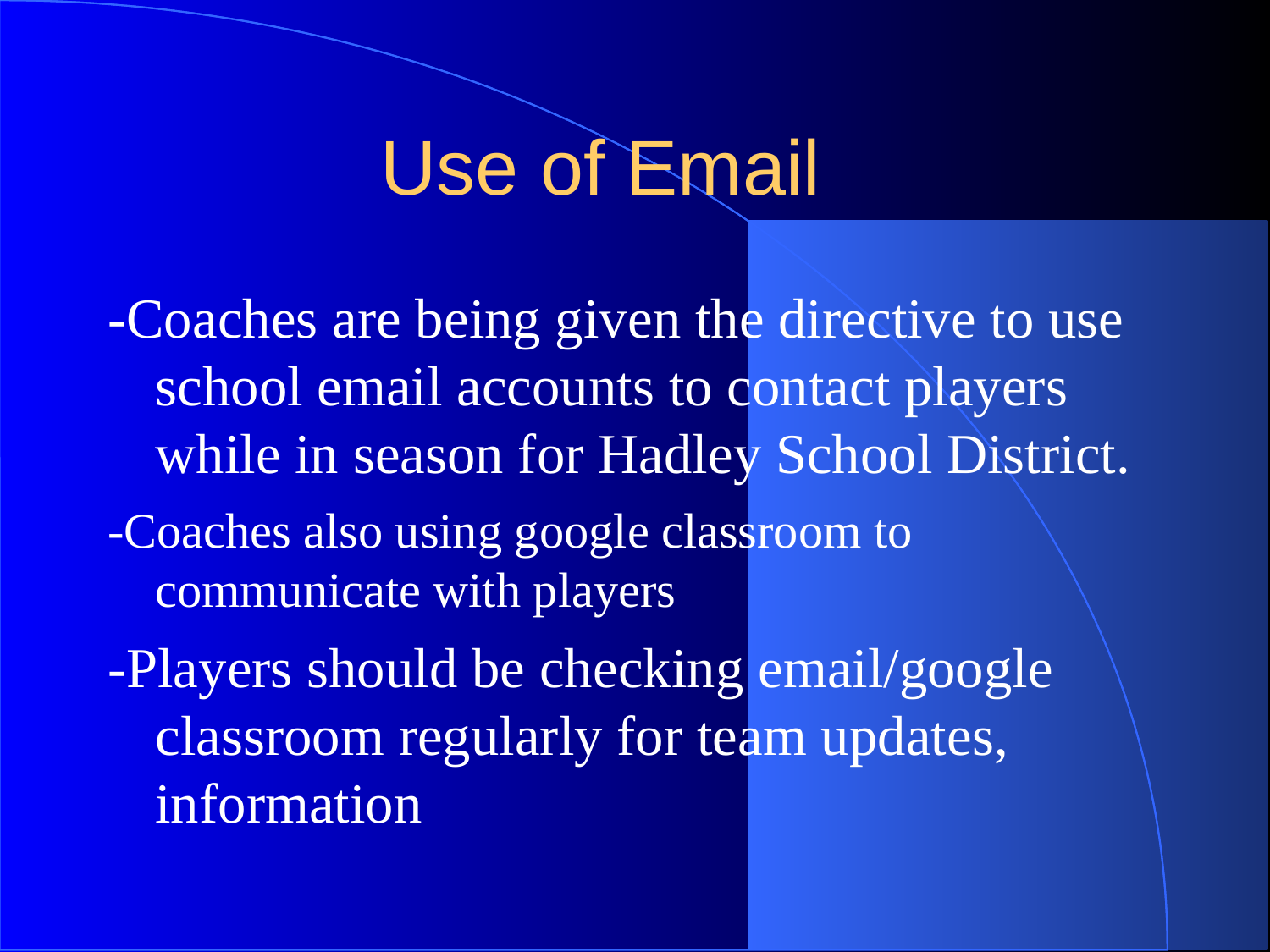

# Use of Email
-Coaches are being given the directive to use school email accounts to contact players while in season for Hadley School District.
-Coaches also using google classroom to communicate with players
-Players should be checking email/google classroom regularly for team updates, information